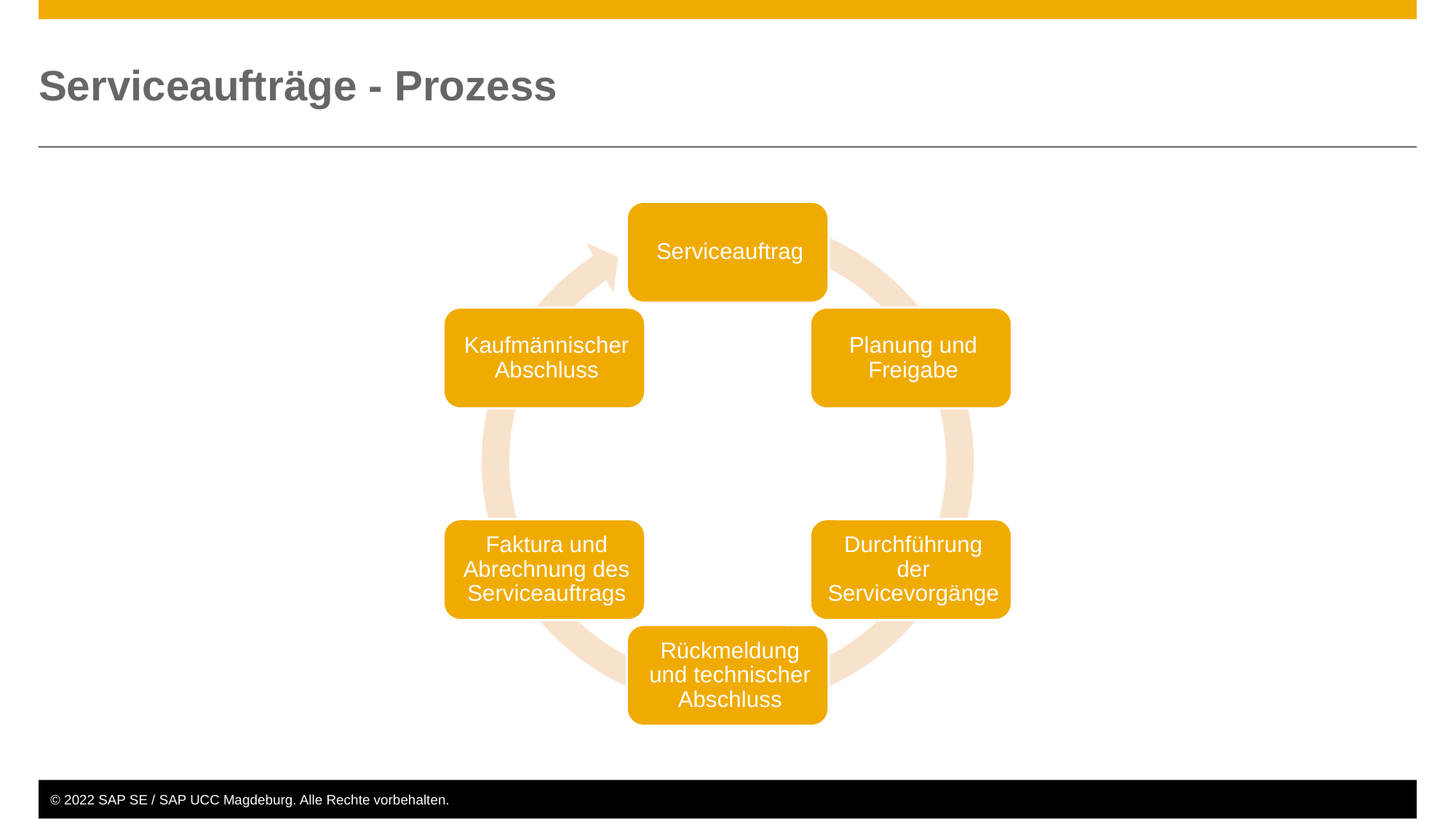

# Serviceaufträge - Prozess
Serviceauftrag
Planung und Freigabe
Durchführung der Servicevorgänge
Rückmeldung und technischer Abschluss
Faktura und Abrechnung des Serviceauftrags
Kaufmännischer Abschluss